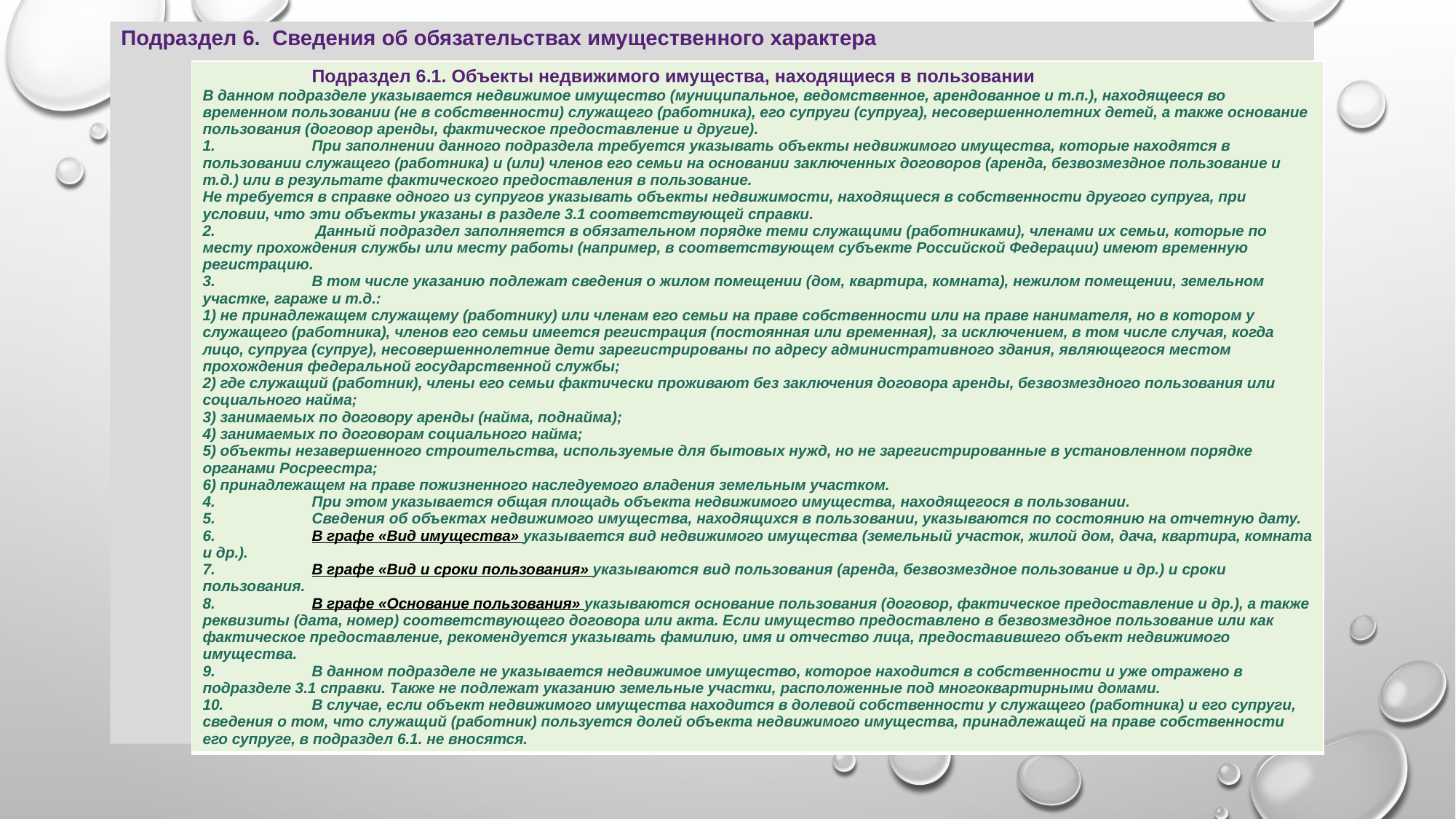

# Подраздел 6.  Сведения об обязательствах имущественного характера
| Подраздел 6.1. Объекты недвижимого имущества, находящиеся в пользовании В данном подразделе указывается недвижимое имущество (муниципальное, ведомственное, арендованное и т.п.), находящееся во временном пользовании (не в собственности) служащего (работника), его супруги (супруга), несовершеннолетних детей, а также основание пользования (договор аренды, фактическое предоставление и другие). 1. При заполнении данного подраздела требуется указывать объекты недвижимого имущества, которые находятся в пользовании служащего (работника) и (или) членов его семьи на основании заключенных договоров (аренда, безвозмездное пользование и т.д.) или в результате фактического предоставления в пользование. Не требуется в справке одного из супругов указывать объекты недвижимости, находящиеся в собственности другого супруга, при условии, что эти объекты указаны в разделе 3.1 соответствующей справки. 2. Данный подраздел заполняется в обязательном порядке теми служащими (работниками), членами их семьи, которые по месту прохождения службы или месту работы (например, в соответствующем субъекте Российской Федерации) имеют временную регистрацию. 3. В том числе указанию подлежат сведения о жилом помещении (дом, квартира, комната), нежилом помещении, земельном участке, гараже и т.д.: 1) не принадлежащем служащему (работнику) или членам его семьи на праве собственности или на праве нанимателя, но в котором у служащего (работника), членов его семьи имеется регистрация (постоянная или временная), за исключением, в том числе случая, когда лицо, супруга (супруг), несовершеннолетние дети зарегистрированы по адресу административного здания, являющегося местом прохождения федеральной государственной службы; 2) где служащий (работник), члены его семьи фактически проживают без заключения договора аренды, безвозмездного пользования или социального найма; 3) занимаемых по договору аренды (найма, поднайма); 4) занимаемых по договорам социального найма; 5) объекты незавершенного строительства, используемые для бытовых нужд, но не зарегистрированные в установленном порядке органами Росреестра; 6) принадлежащем на праве пожизненного наследуемого владения земельным участком. 4. При этом указывается общая площадь объекта недвижимого имущества, находящегося в пользовании. 5. Сведения об объектах недвижимого имущества, находящихся в пользовании, указываются по состоянию на отчетную дату. 6. В графе «Вид имущества» указывается вид недвижимого имущества (земельный участок, жилой дом, дача, квартира, комната и др.). 7. В графе «Вид и сроки пользования» указываются вид пользования (аренда, безвозмездное пользование и др.) и сроки пользования. 8. В графе «Основание пользования» указываются основание пользования (договор, фактическое предоставление и др.), а также реквизиты (дата, номер) соответствующего договора или акта. Если имущество предоставлено в безвозмездное пользование или как фактическое предоставление, рекомендуется указывать фамилию, имя и отчество лица, предоставившего объект недвижимого имущества. 9. В данном подразделе не указывается недвижимое имущество, которое находится в собственности и уже отражено в подразделе 3.1 справки. Также не подлежат указанию земельные участки, расположенные под многоквартирными домами. 10. В случае, если объект недвижимого имущества находится в долевой собственности у служащего (работника) и его супруги, сведения о том, что служащий (работник) пользуется долей объекта недвижимого имущества, принадлежащей на праве собственности его супруге, в подраздел 6.1. не вносятся. |
| --- |